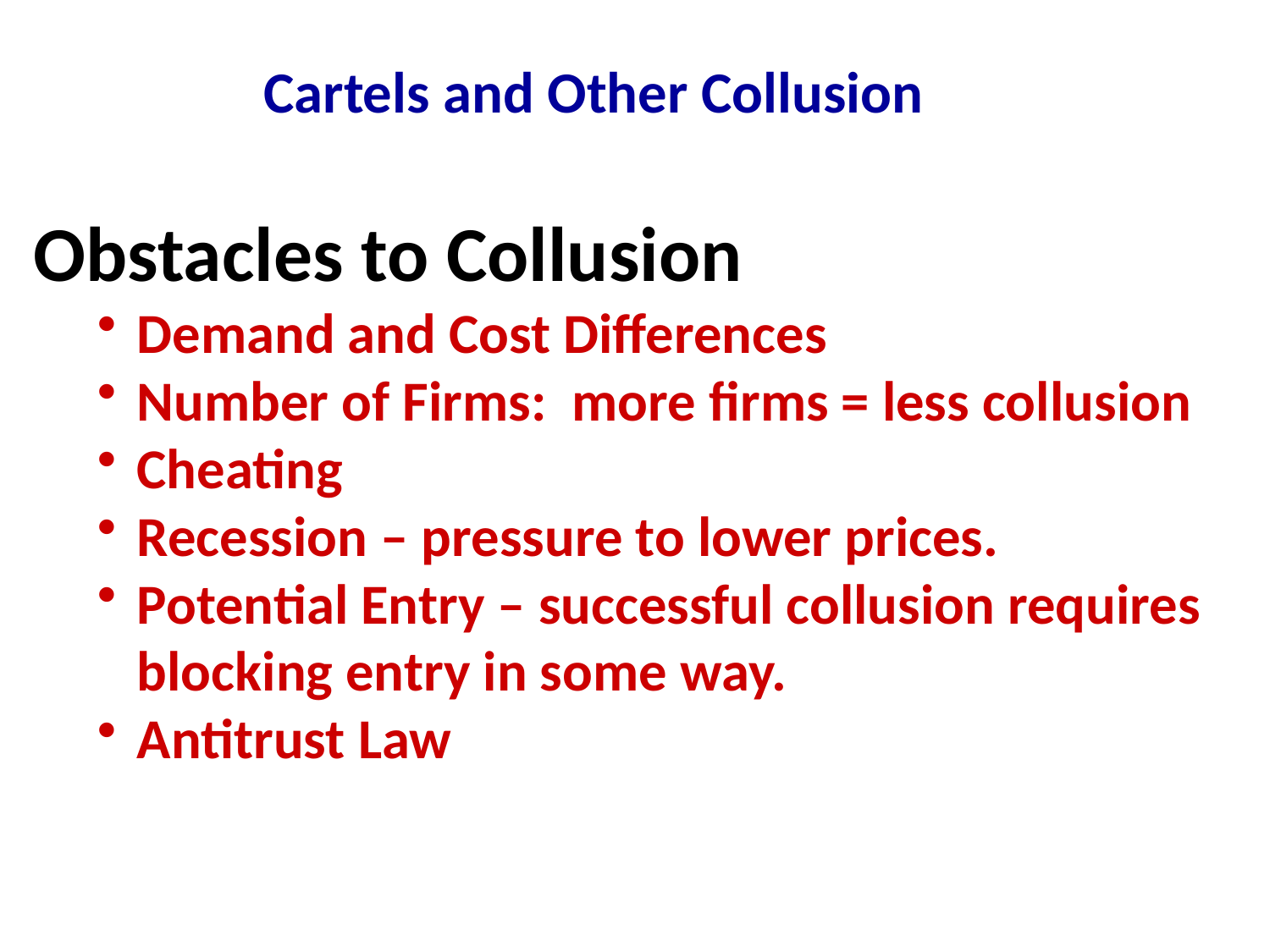

Cartels and Other Collusion
Obstacles to Collusion
Demand and Cost Differences
Number of Firms:  more firms = less collusion
Cheating
Recession – pressure to lower prices.
Potential Entry – successful collusion requires blocking entry in some way.
Antitrust Law